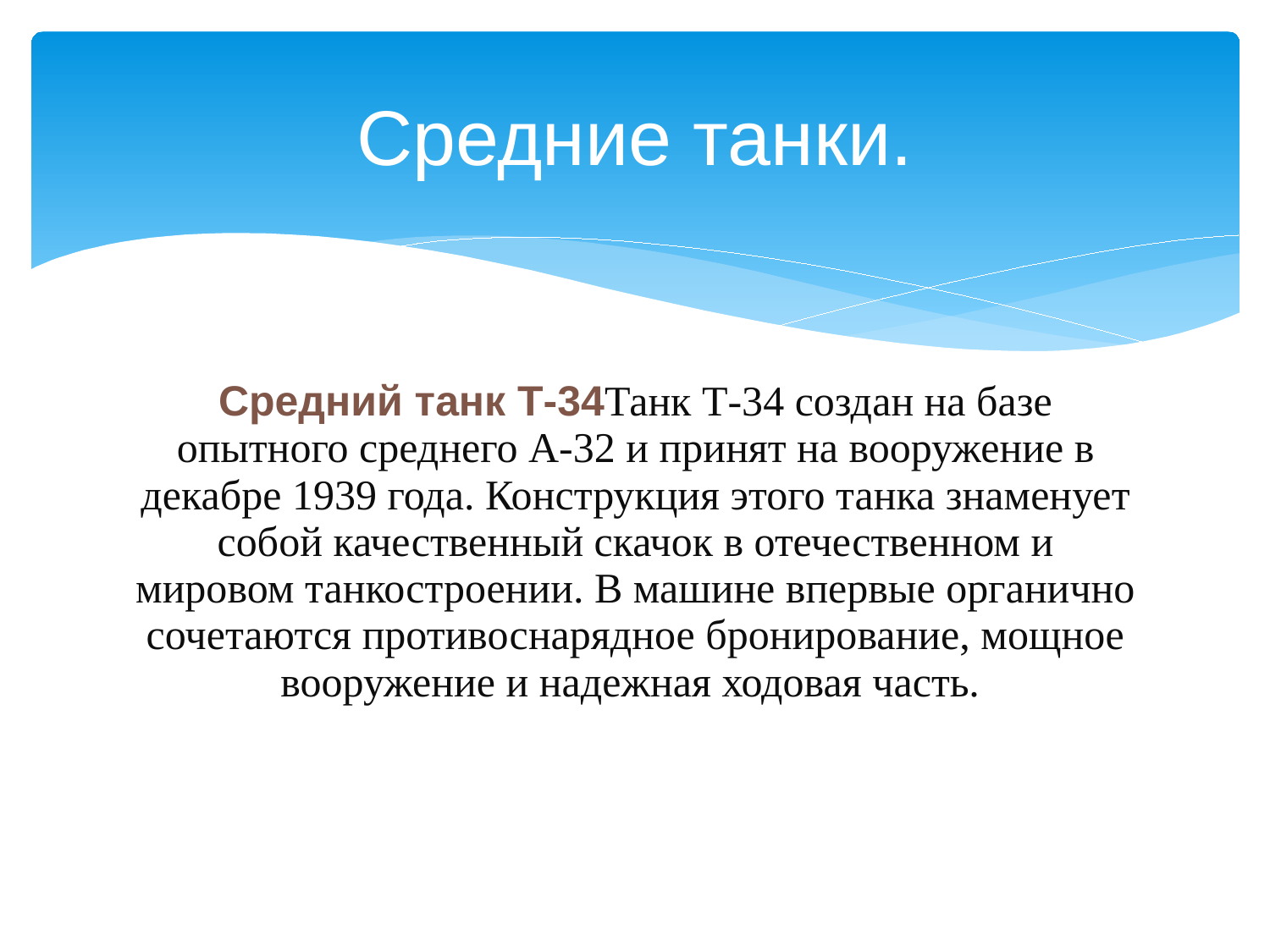

# Средние танки.
Средний танк Т-34Танк Т-34 создан на базе опытного среднего А-32 и принят на вооружение в декабре 1939 года. Конструкция этого танка знаменует собой качественный скачок в отечественном и мировом танкостроении. В машине впервые органично сочетаются противоснарядное бронирование, мощное вооружение и надежная ходовая часть.